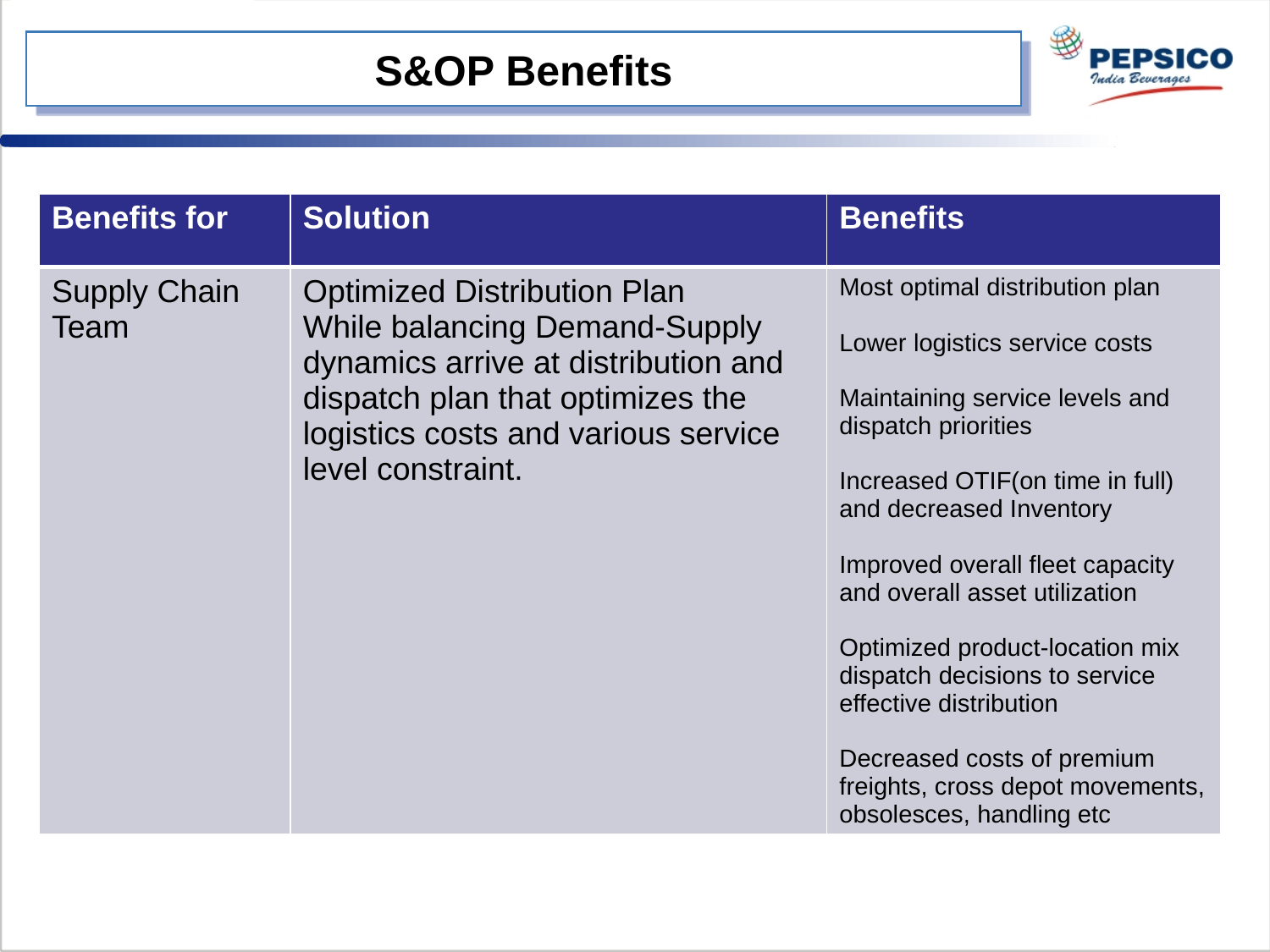

# S&OP Benefits
| Benefits for | Solution | Benefits |
| --- | --- | --- |
| Supply Chain Team | Optimized Distribution Plan While balancing Demand-Supply dynamics arrive at distribution and dispatch plan that optimizes the logistics costs and various service level constraint. | Most optimal distribution plan Lower logistics service costs Maintaining service levels and dispatch priorities Increased OTIF(on time in full) and decreased Inventory Improved overall fleet capacity and overall asset utilization Optimized product-location mix dispatch decisions to service effective distribution Decreased costs of premium freights, cross depot movements, obsolesces, handling etc |